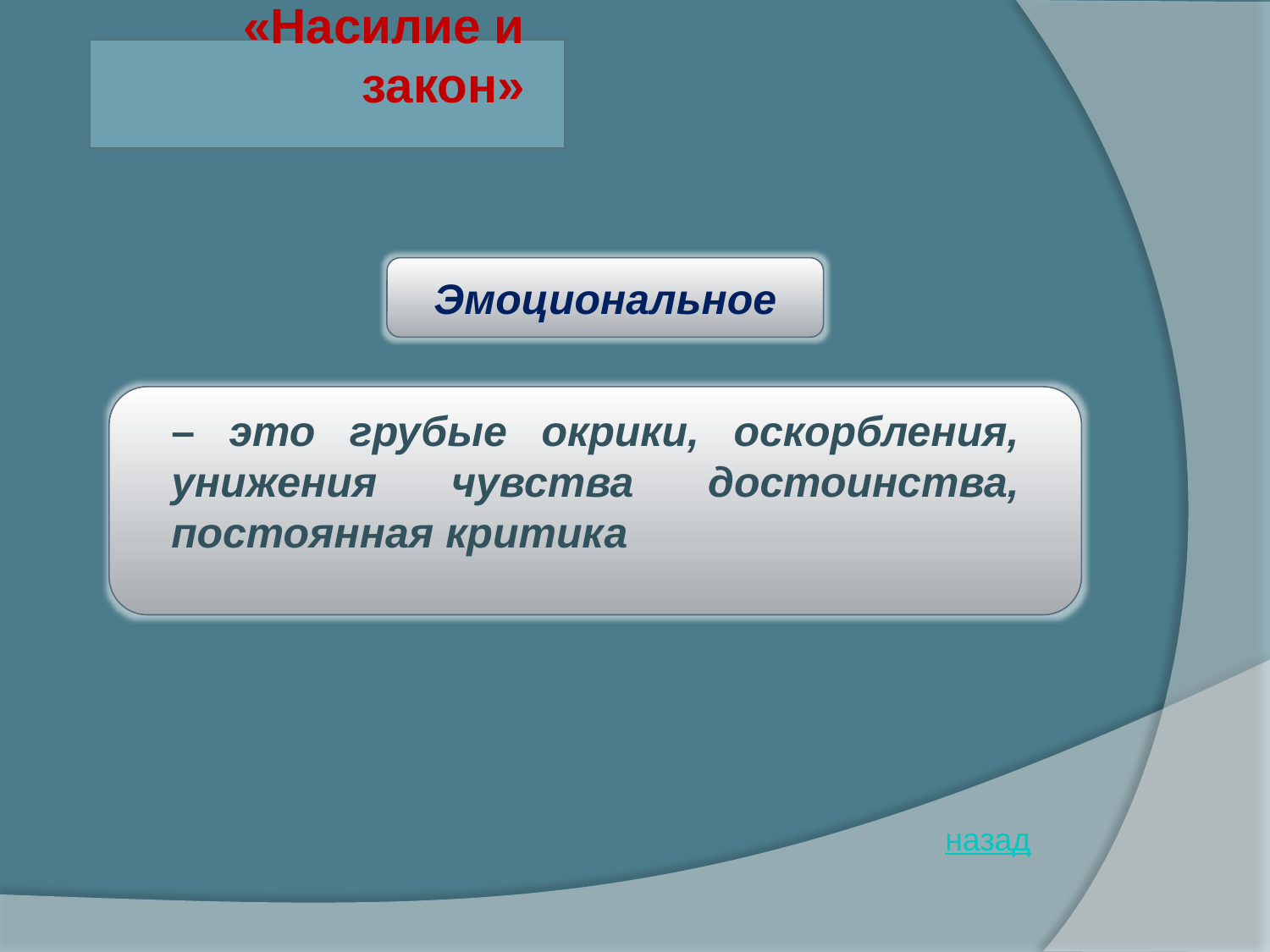

# «Насилие и закон»
Эмоциональное

– это грубые окрики, оскорбления, унижения чувства достоинства, постоянная критика

назад